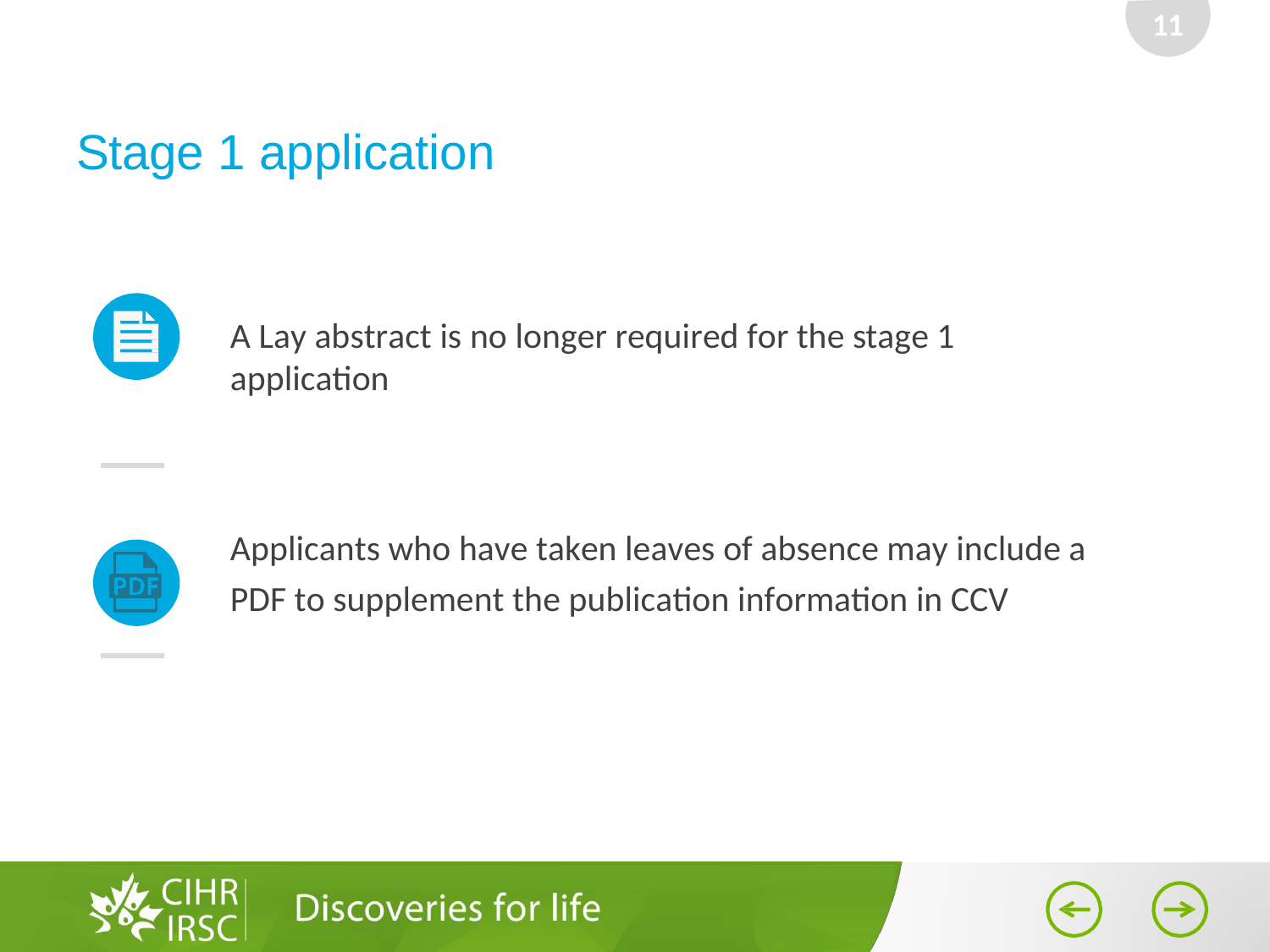

11
Stage 1 application

A Lay abstract is no longer required for the stage 1 application

Applicants who have taken leaves of absence may include a PDF to supplement the publication information in CCV